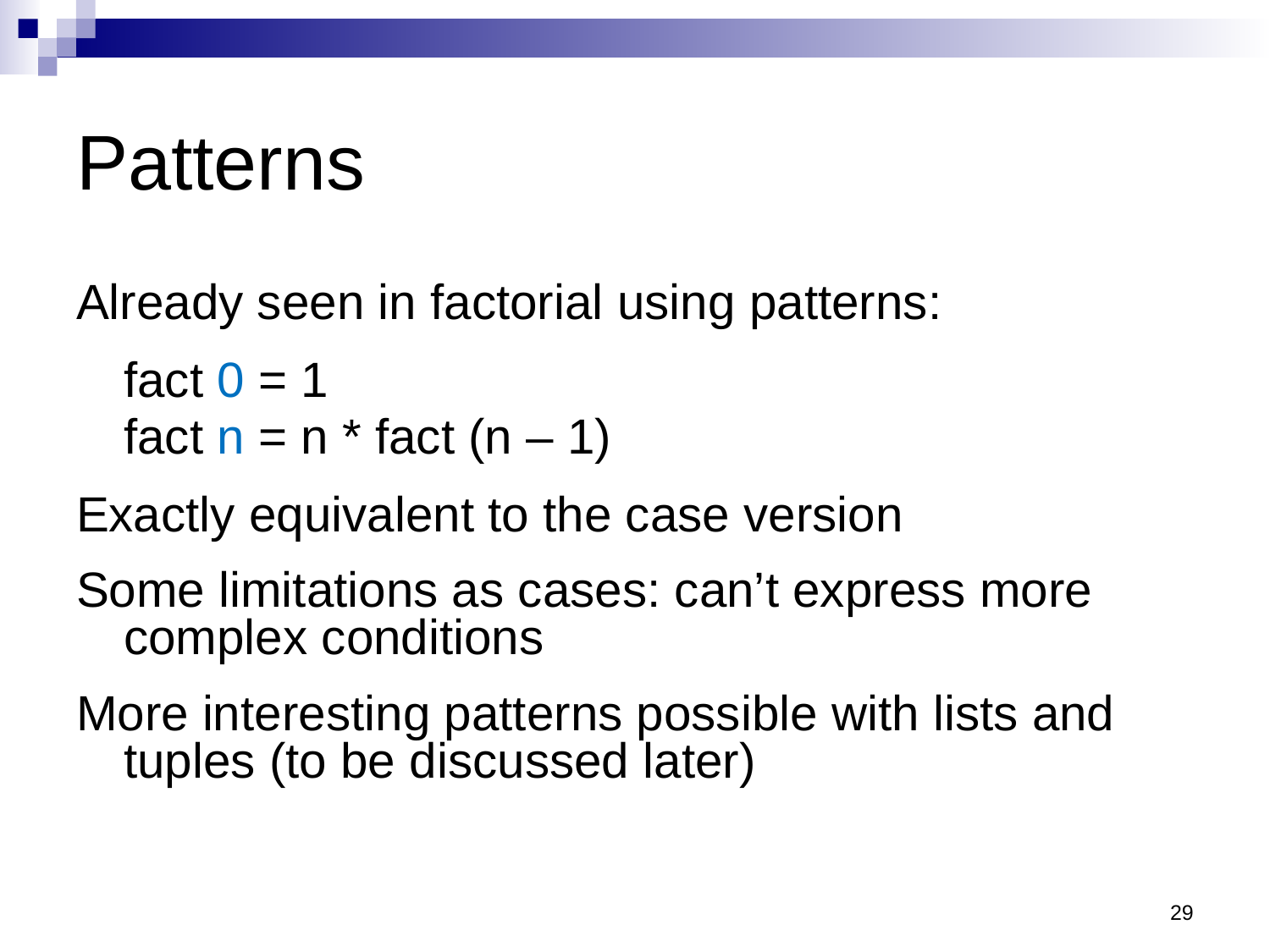

# Patterns
Already seen in factorial using patterns:

	fact 0 = 1
	fact n = n * fact (n – 1)

Exactly equivalent to the case version

Some limitations as cases: can’t express more complex conditions

More interesting patterns possible with lists and tuples (to be discussed later)
29